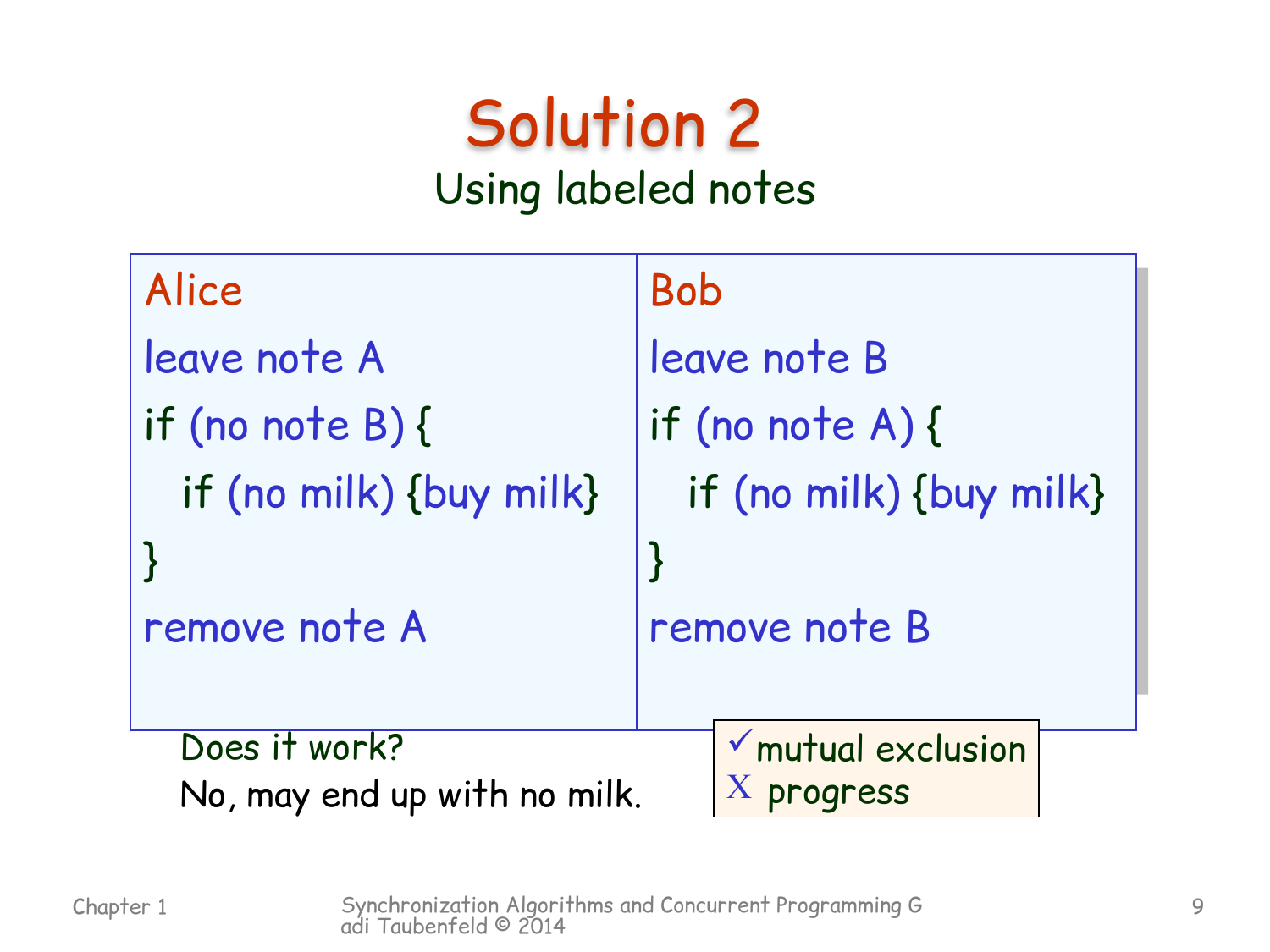

# Solution 2
Using labeled notes
| Alice leave note A if (no note B) { if (no milk) {buy milk} } remove note A | Bob leave note B if (no note A) { if (no milk) {buy milk} } remove note B |
| --- | --- |

Does it work?
mutual exclusion
 progress
No, may end up with no milk.
Synchronization Algorithms and Concurrent Programming Gadi Taubenfeld © 2014
Chapter 1